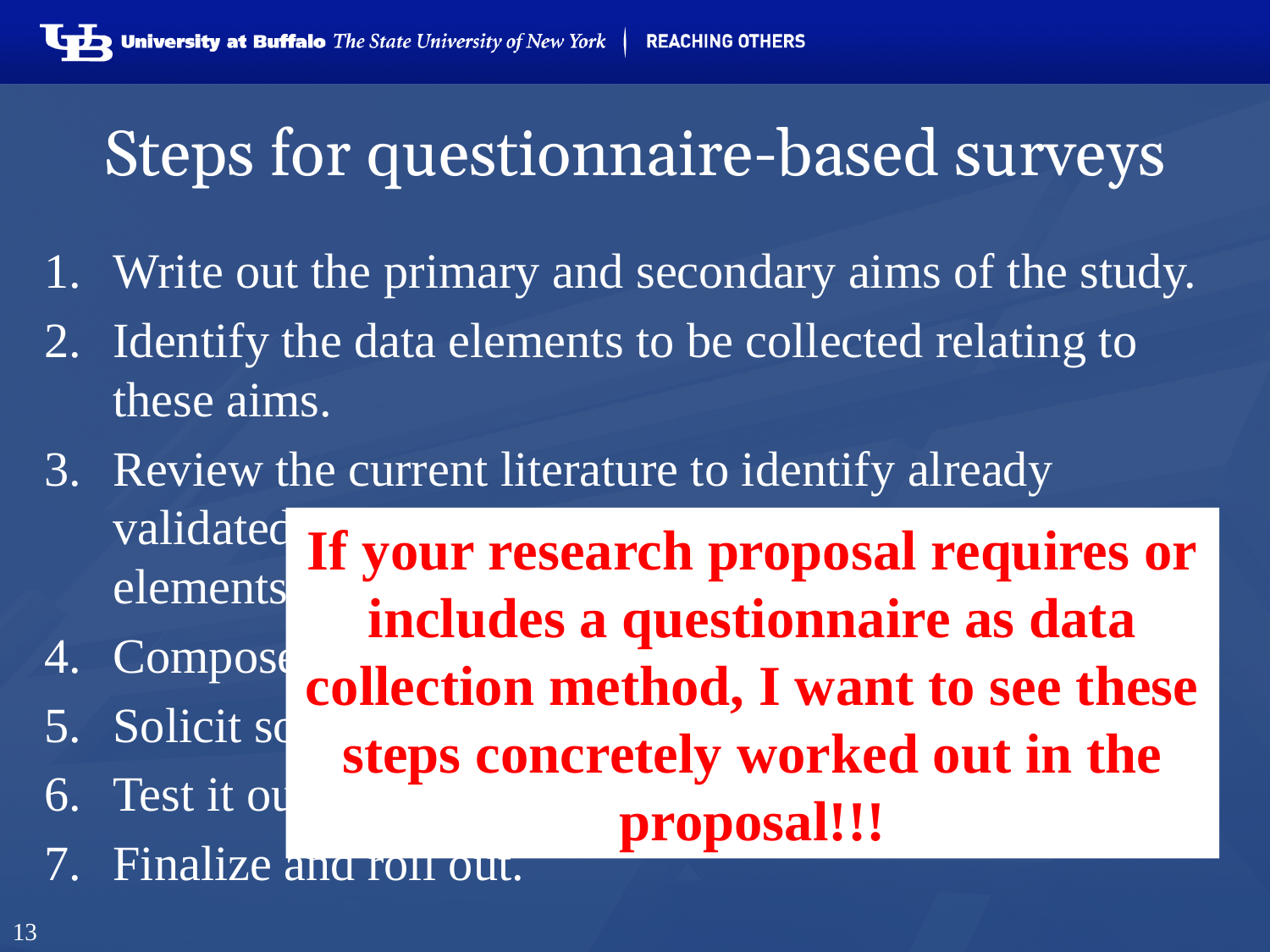

# Steps for questionnaire-based surveys
Write out the primary and secondary aims of the study.
Identify the data elements to be collected relating to these aims.
Review the current literature to identify already validated questionnaires that use these or similar data elements.
Compose a draft of the questionnaire.
Solicit some advice on the draft and adjust accordingly.
Test it out in a small sample and adjust again.
Finalize and roll out.

If your research proposal requires or includes a questionnaire as data collection method, I want to see these steps concretely worked out in the proposal!!!